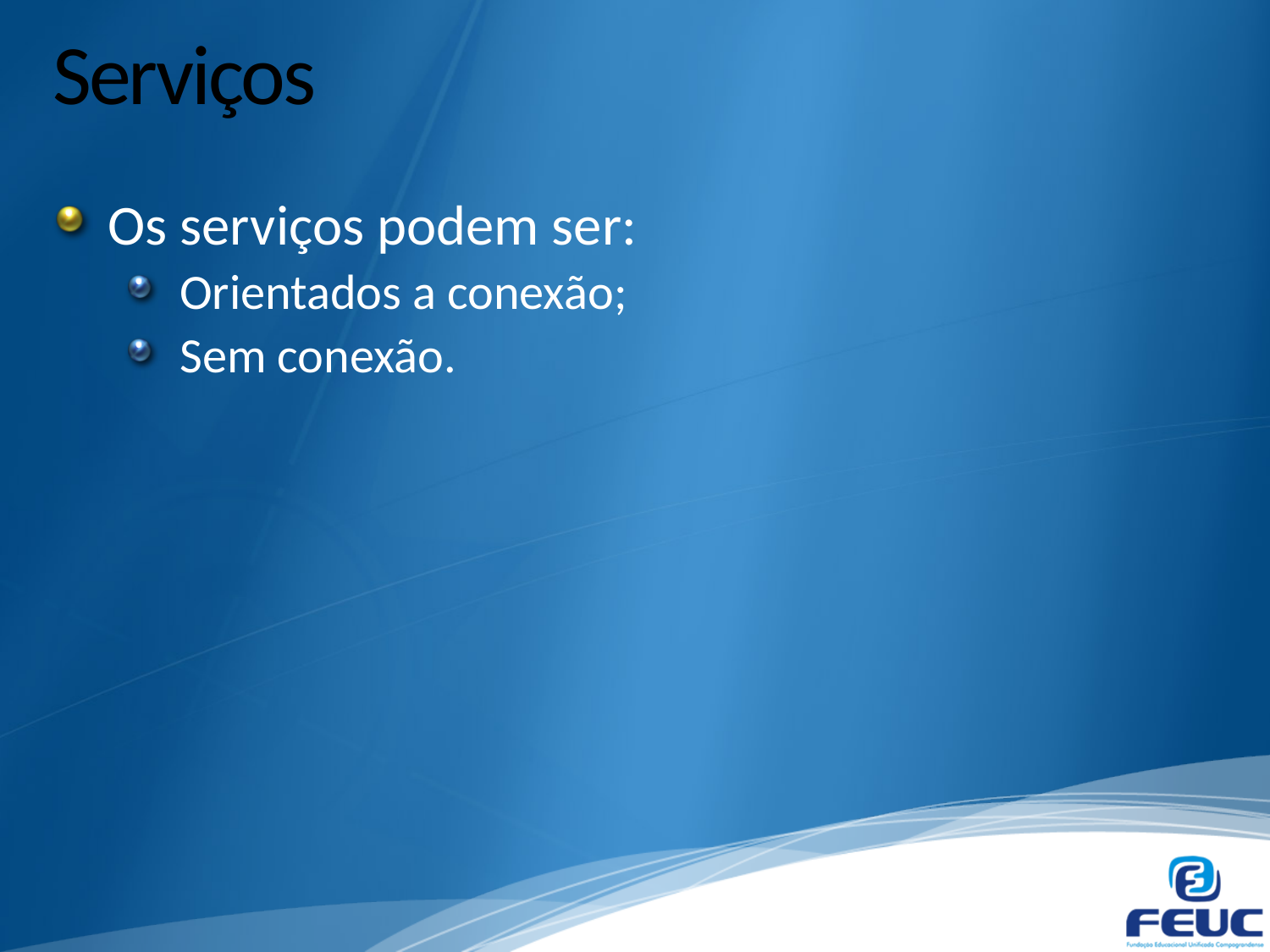

# Serviços
Os serviços podem ser:
Orientados a conexão;
Sem conexão.